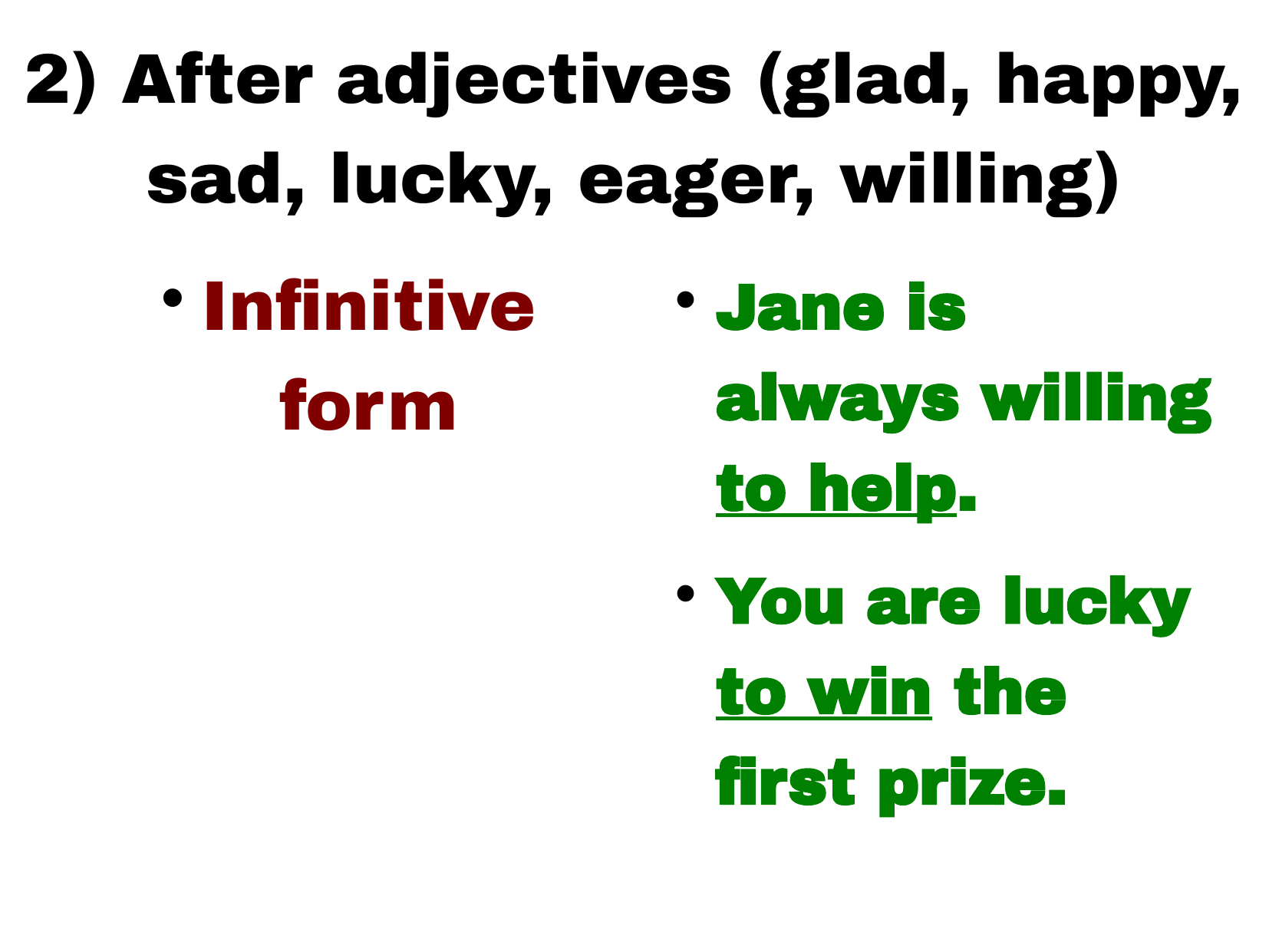

# 2) After adjectives (glad, happy, sad, lucky, eager, willing)
Infinitive form
Jane is always willing to help.
You are lucky to win the first prize.